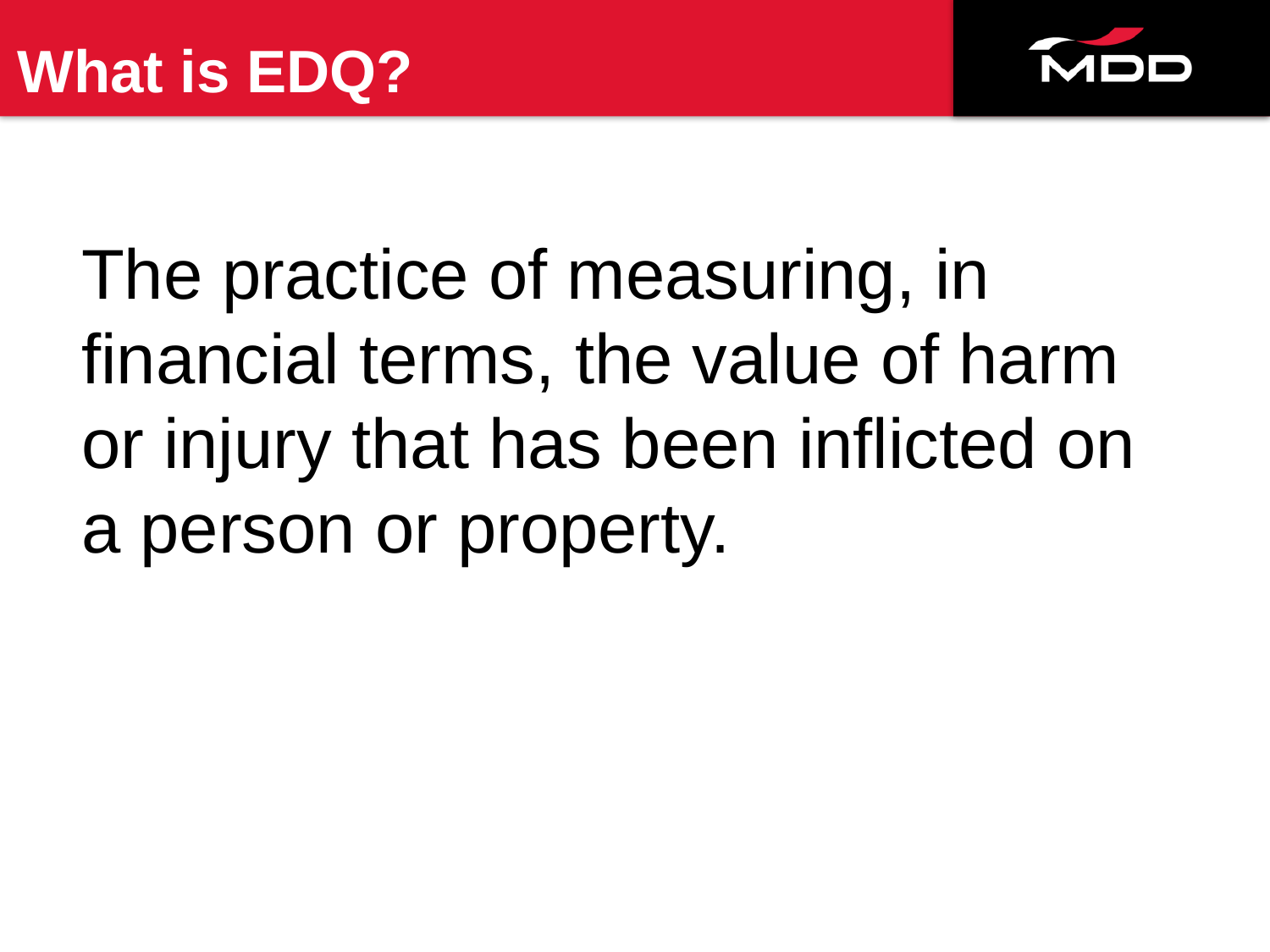

# What is EDQ?
The practice of measuring, in financial terms, the value of harm or injury that has been inflicted on a person or property.